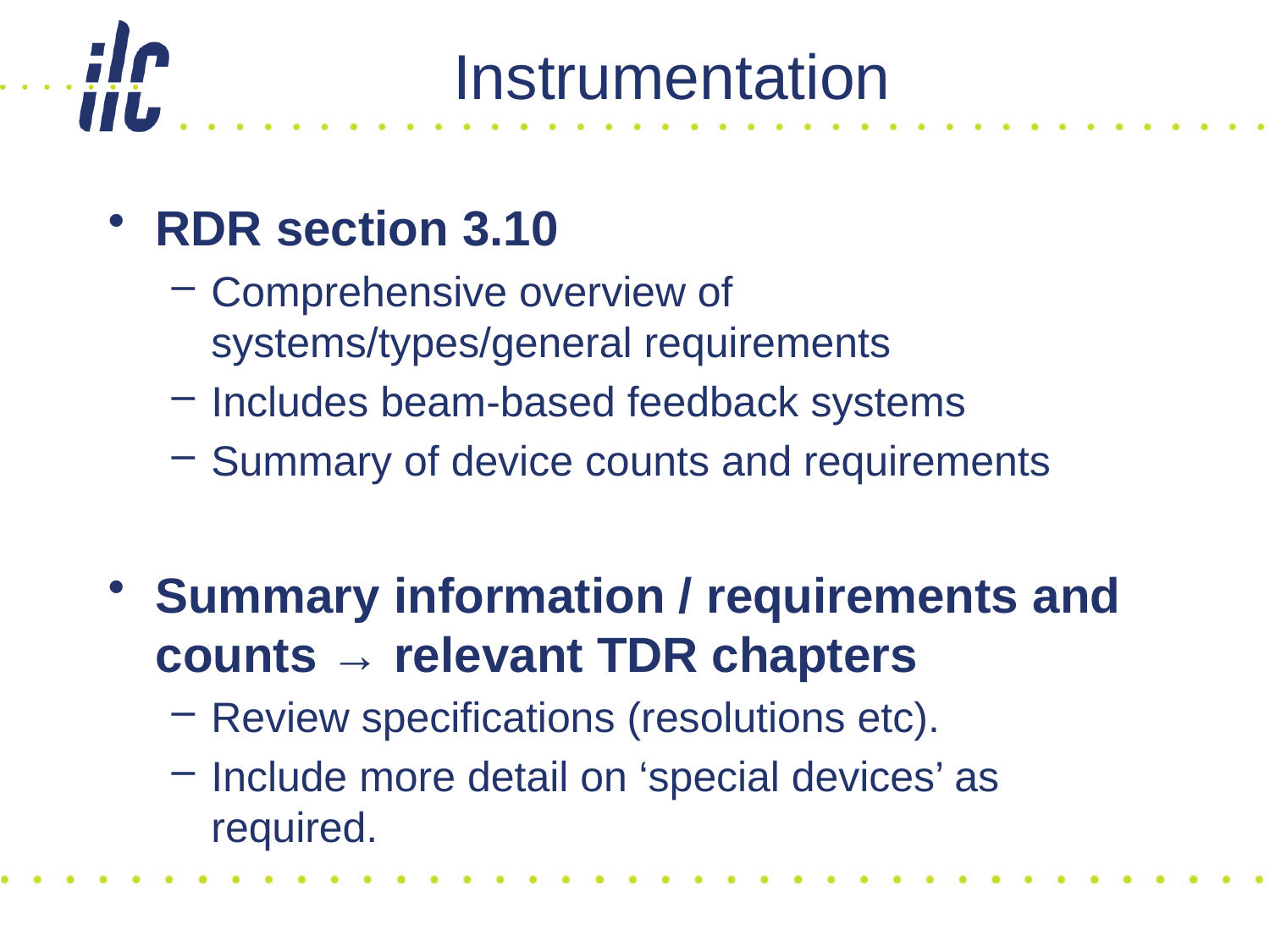

# Instrumentation
RDR section 3.10
Comprehensive overview of systems/types/general requirements
Includes beam-based feedback systems
Summary of device counts and requirements

Summary information / requirements and counts → relevant TDR chapters
Review specifications (resolutions etc).
Include more detail on ‘special devices’ as required.